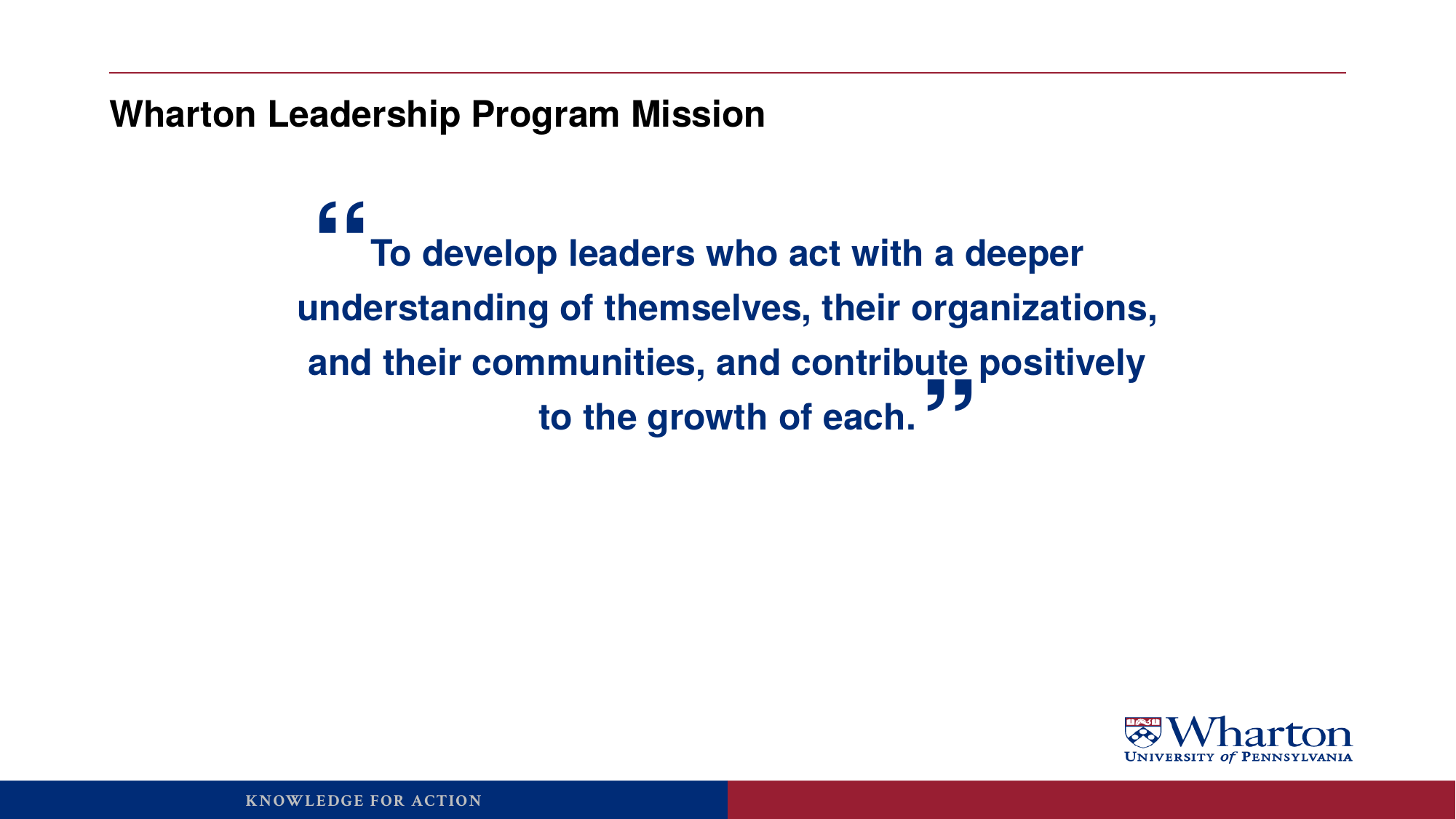

# Wharton Leadership Program Mission
“
To develop leaders who act with a deeper understanding of themselves, their organizations, and their communities, and contribute positively to the growth of each.
“